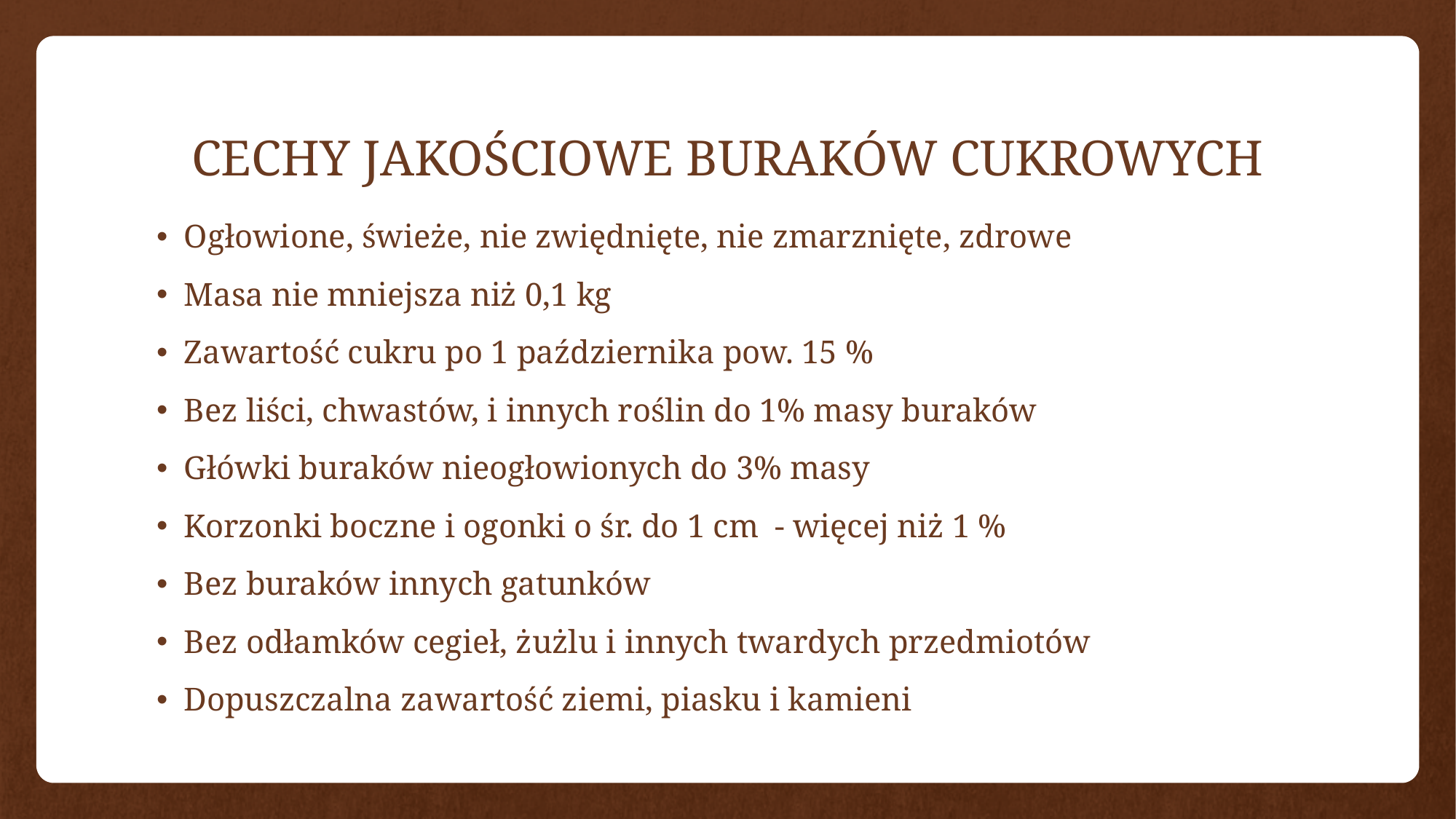

# CECHY JAKOŚCIOWE BURAKÓW CUKROWYCH
Ogłowione, świeże, nie zwiędnięte, nie zmarznięte, zdrowe
Masa nie mniejsza niż 0,1 kg
Zawartość cukru po 1 października pow. 15 %
Bez liści, chwastów, i innych roślin do 1% masy buraków
Główki buraków nieogłowionych do 3% masy
Korzonki boczne i ogonki o śr. do 1 cm  - więcej niż 1 %
Bez buraków innych gatunków
Bez odłamków cegieł, żużlu i innych twardych przedmiotów
Dopuszczalna zawartość ziemi, piasku i kamieni